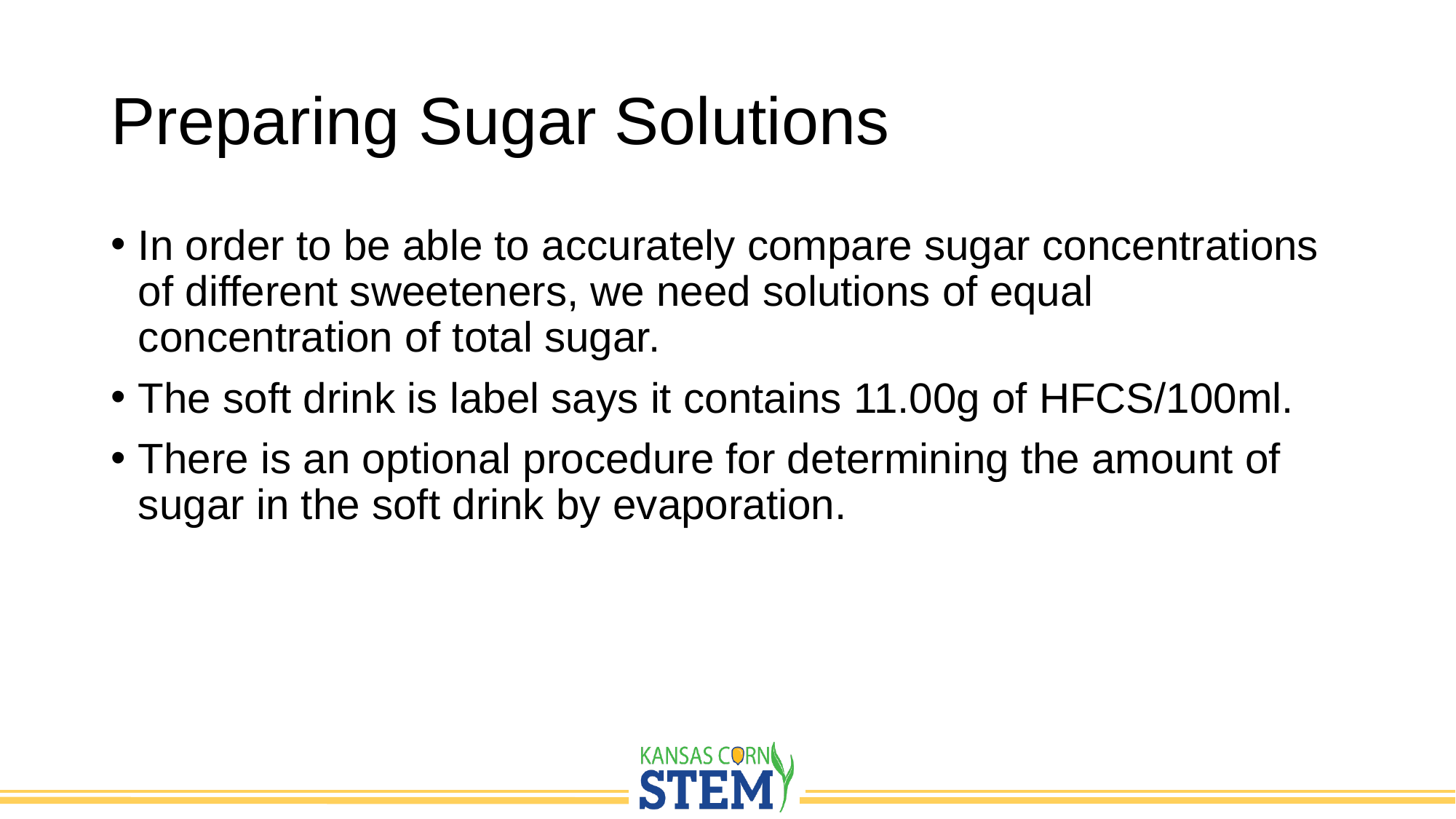

# Preparing Sugar Solutions
In order to be able to accurately compare sugar concentrations of different sweeteners, we need solutions of equal concentration of total sugar.
The soft drink is label says it contains 11.00g of HFCS/100ml.
There is an optional procedure for determining the amount of sugar in the soft drink by evaporation.